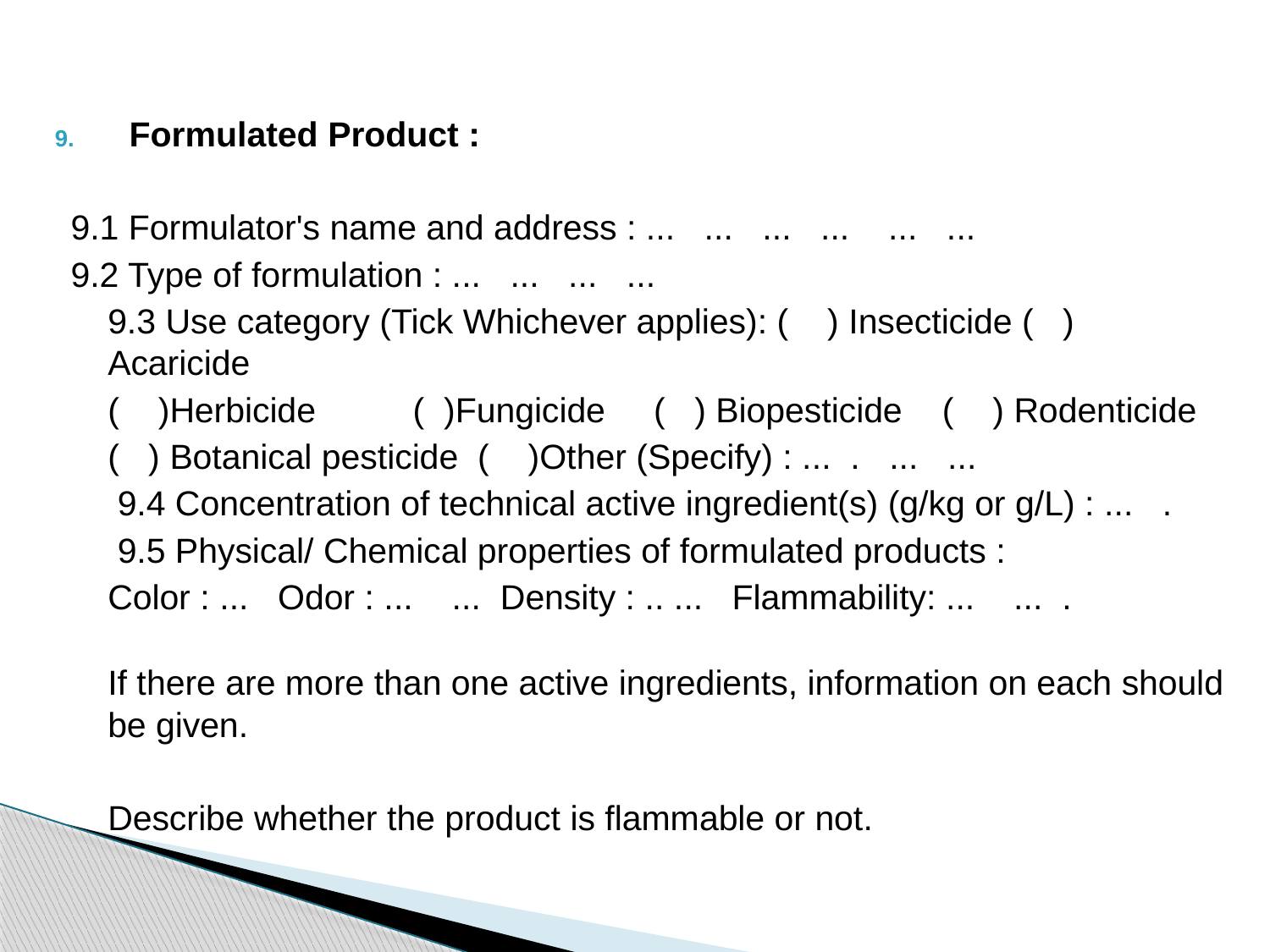

Formulated Product :

9.1 Formulator's name and address : ...   ...   ...   ...    ...   ...
9.2 Type of formulation : ...   ...   ...   ...
	9.3 Use category (Tick Whichever applies): (    ) Insecticide (   ) Acaricide
	(    )Herbicide          (  )Fungicide     (   ) Biopesticide	(    ) Rodenticide
	(   ) Botanical pesticide  (    )Other (Specify) : ...  .   ...   ...
	 9.4 Concentration of technical active ingredient(s) (g/kg or g/L) : ...   .
	 9.5 Physical/ Chemical properties of formulated products :
	Color : ...   Odor : ...    ...  Density : .. ...   Flammability: ...    ...  .

	If there are more than one active ingredients, information on each should be given.

	Describe whether the product is flammable or not.